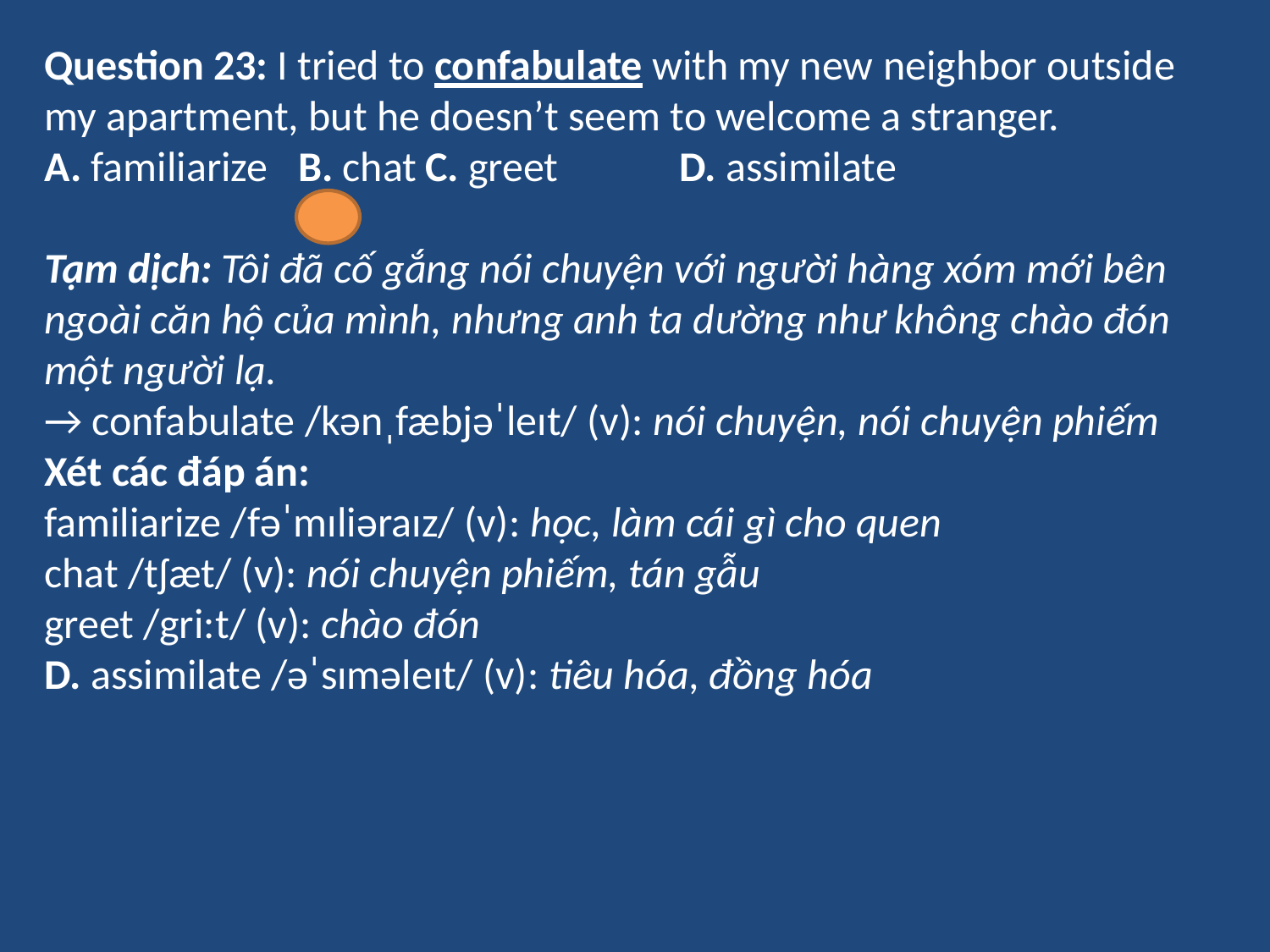

Question 23: I tried to confabulate with my new neighbor outside my apartment, but he doesn’t seem to welcome a stranger.
A. familiarize	B. chat	C. greet	D. assimilate

Tạm dịch: Tôi đã cố gắng nói chuyện với người hàng xóm mới bên ngoài căn hộ của mình, nhưng anh ta dường như không chào đón một người lạ.
→ confabulate /kənˌfæbjəˈleɪt/ (v): nói chuyện, nói chuyện phiếm
Xét các đáp án:
familiarize /fəˈmɪliəraɪz/ (v): học, làm cái gì cho quen
chat /tʃæt/ (v): nói chuyện phiếm, tán gẫu
greet /gri:t/ (v): chào đón
D. assimilate /əˈsɪməleɪt/ (v): tiêu hóa, đồng hóa